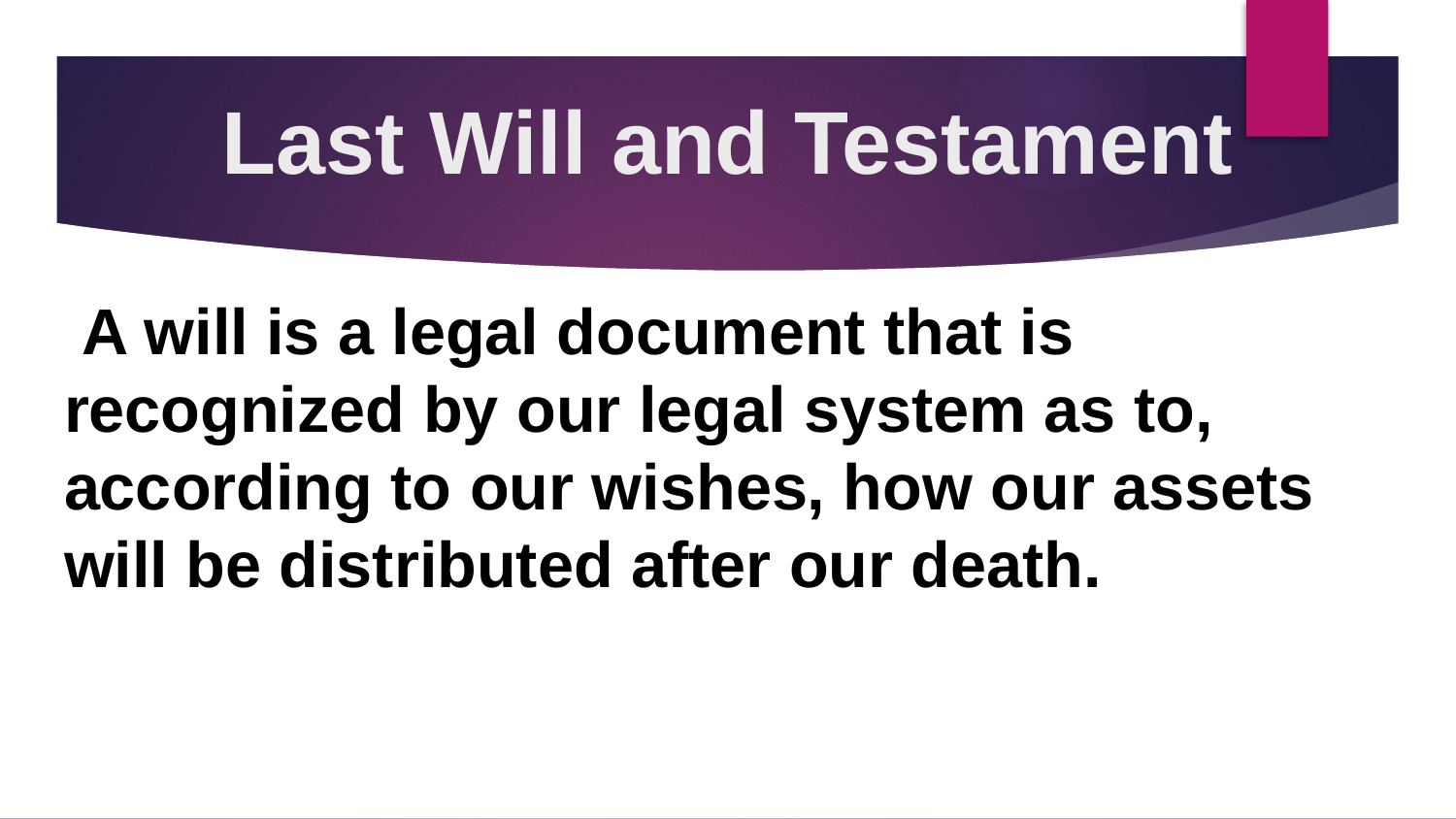

# Last Will and Testament
 A will is a legal document that is recognized by our legal system as to, according to our wishes, how our assets will be distributed after our death.